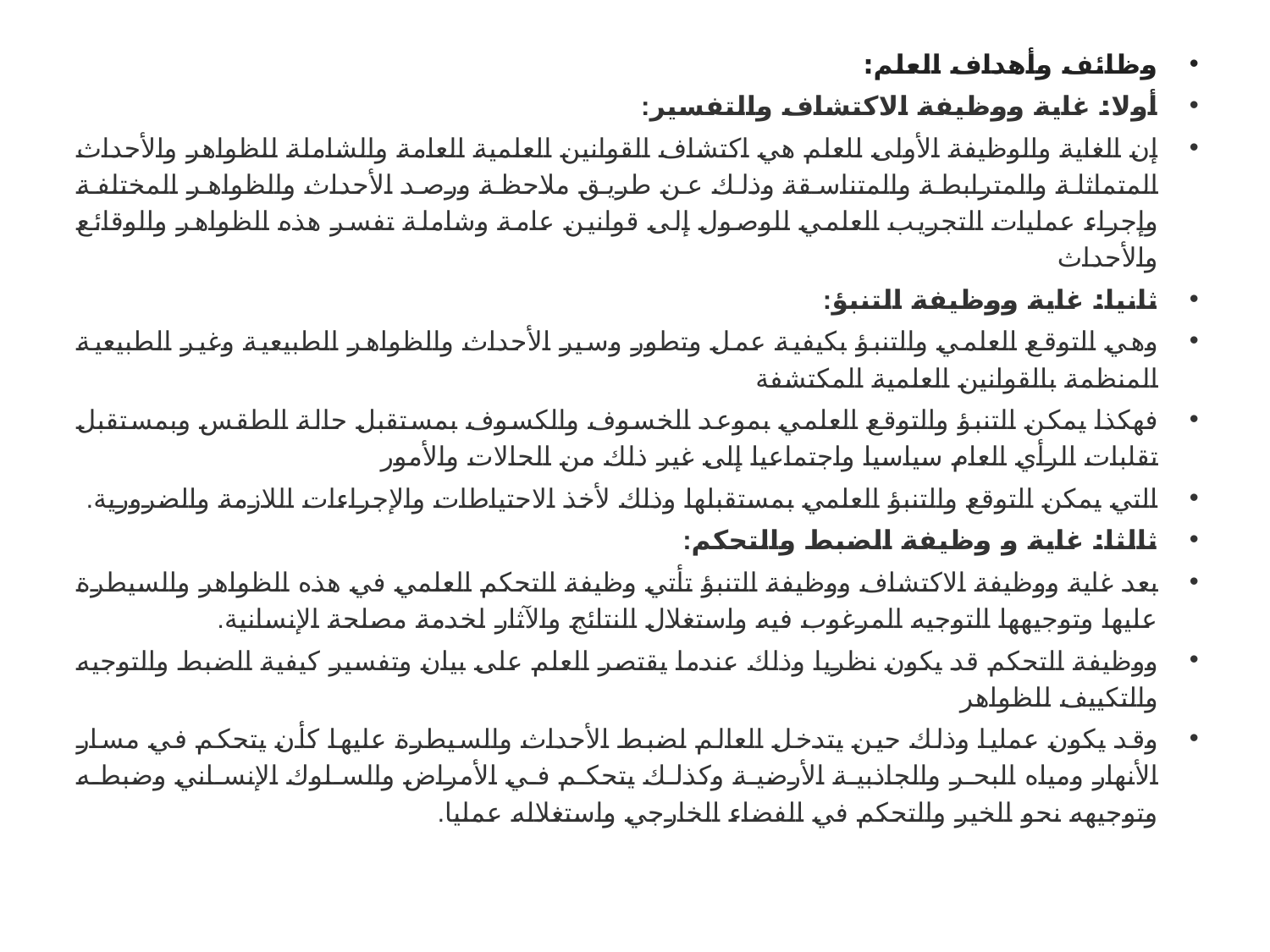

وظائف وأهداف العلم:
أولا: غاية ووظيفة الاكتشاف والتفسير:
إن الغاية والوظيفة الأولى للعلم هي اكتشاف القوانين العلمية العامة والشاملة للظواهر والأحداث المتماثلة والمترابطة والمتناسقة وذلك عن طريق ملاحظة ورصد الأحداث والظواهر المختلفة وإجراء عمليات التجريب العلمي للوصول إلى قوانين عامة وشاملة تفسر هذه الظواهر والوقائع والأحداث
ثانيا: غاية ووظيفة التنبؤ:
وهي التوقع العلمي والتنبؤ بكيفية عمل وتطور وسير الأحداث والظواهر الطبيعية وغير الطبيعية المنظمة بالقوانين العلمية المكتشفة
فهكذا يمكن التنبؤ والتوقع العلمي بموعد الخسوف والكسوف بمستقبل حالة الطقس وبمستقبل تقلبات الرأي العام سياسيا واجتماعيا إلى غير ذلك من الحالات والأمور
التي يمكن التوقع والتنبؤ العلمي بمستقبلها وذلك لأخذ الاحتياطات والإجراءات اللازمة والضرورية.
ثالثا: غاية و وظيفة الضبط والتحكم:
بعد غاية ووظيفة الاكتشاف ووظيفة التنبؤ تأتي وظيفة التحكم العلمي في هذه الظواهر والسيطرة عليها وتوجيهها التوجيه المرغوب فيه واستغلال النتائج والآثار لخدمة مصلحة الإنسانية.
ووظيفة التحكم قد يكون نظريا وذلك عندما يقتصر العلم على بيان وتفسير كيفية الضبط والتوجيه والتكييف للظواهر
وقد يكون عمليا وذلك حين يتدخل العالم لضبط الأحداث والسيطرة عليها كأن يتحكم في مسار الأنهار ومياه البحر والجاذبية الأرضية وكذلك يتحكم في الأمراض والسلوك الإنساني وضبطه وتوجيهه نحو الخير والتحكم في الفضاء الخارجي واستغلاله عمليا.